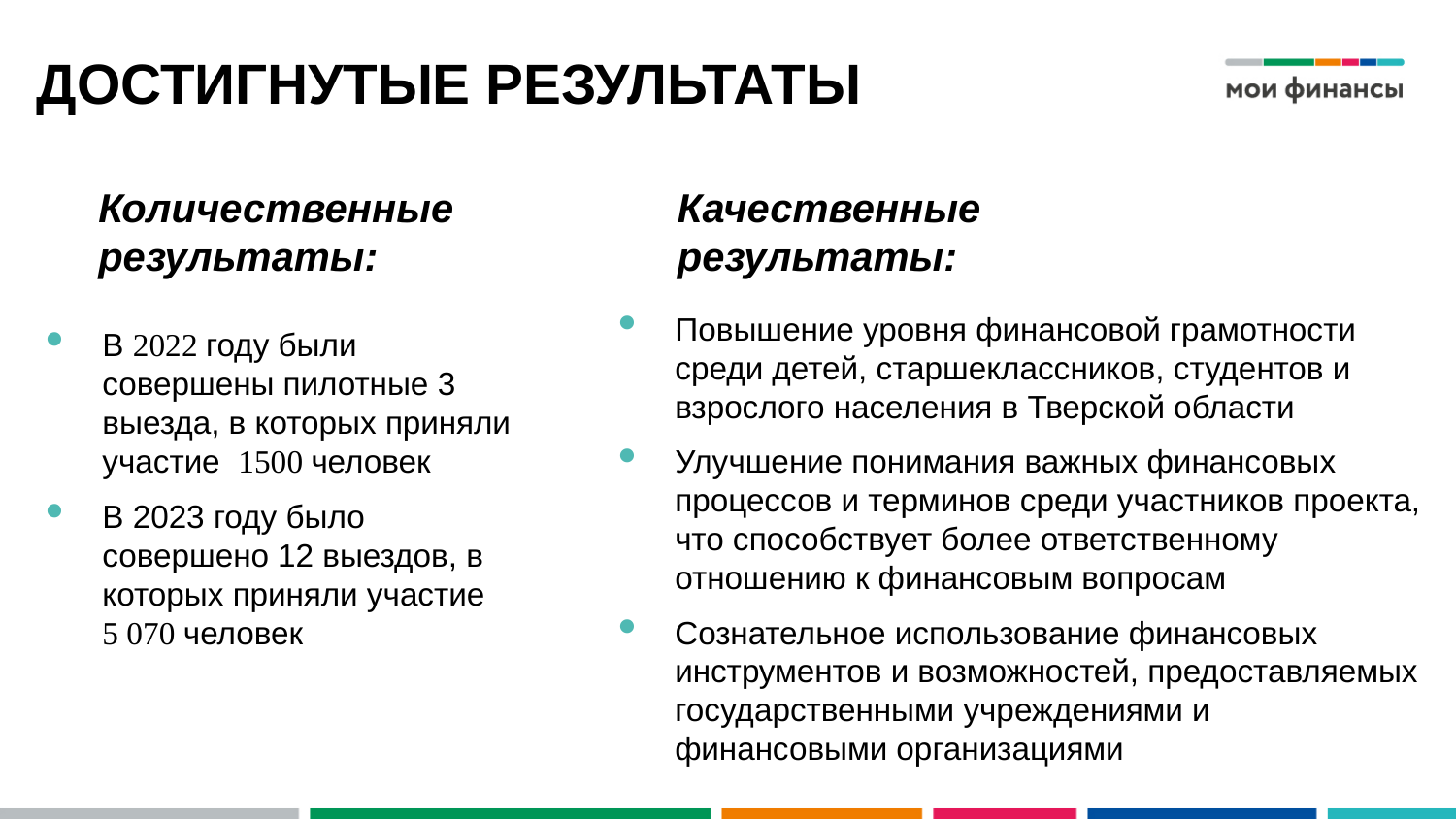

# ДОСТИГНУТЫЕ РЕЗУЛЬТАТЫ
Количественные результаты:
Качественные результаты:
Повышение уровня финансовой грамотности среди детей, старшеклассников, студентов и взрослого населения в Тверской области
Улучшение понимания важных финансовых процессов и терминов среди участников проекта, что способствует более ответственному отношению к финансовым вопросам
Сознательное использование финансовых инструментов и возможностей, предоставляемых государственными учреждениями и финансовыми организациями
В 2022 году были совершены пилотные 3 выезда, в которых приняли участие  1500 человек
В 2023 году было совершено 12 выездов, в которых приняли участие 5 070 человек